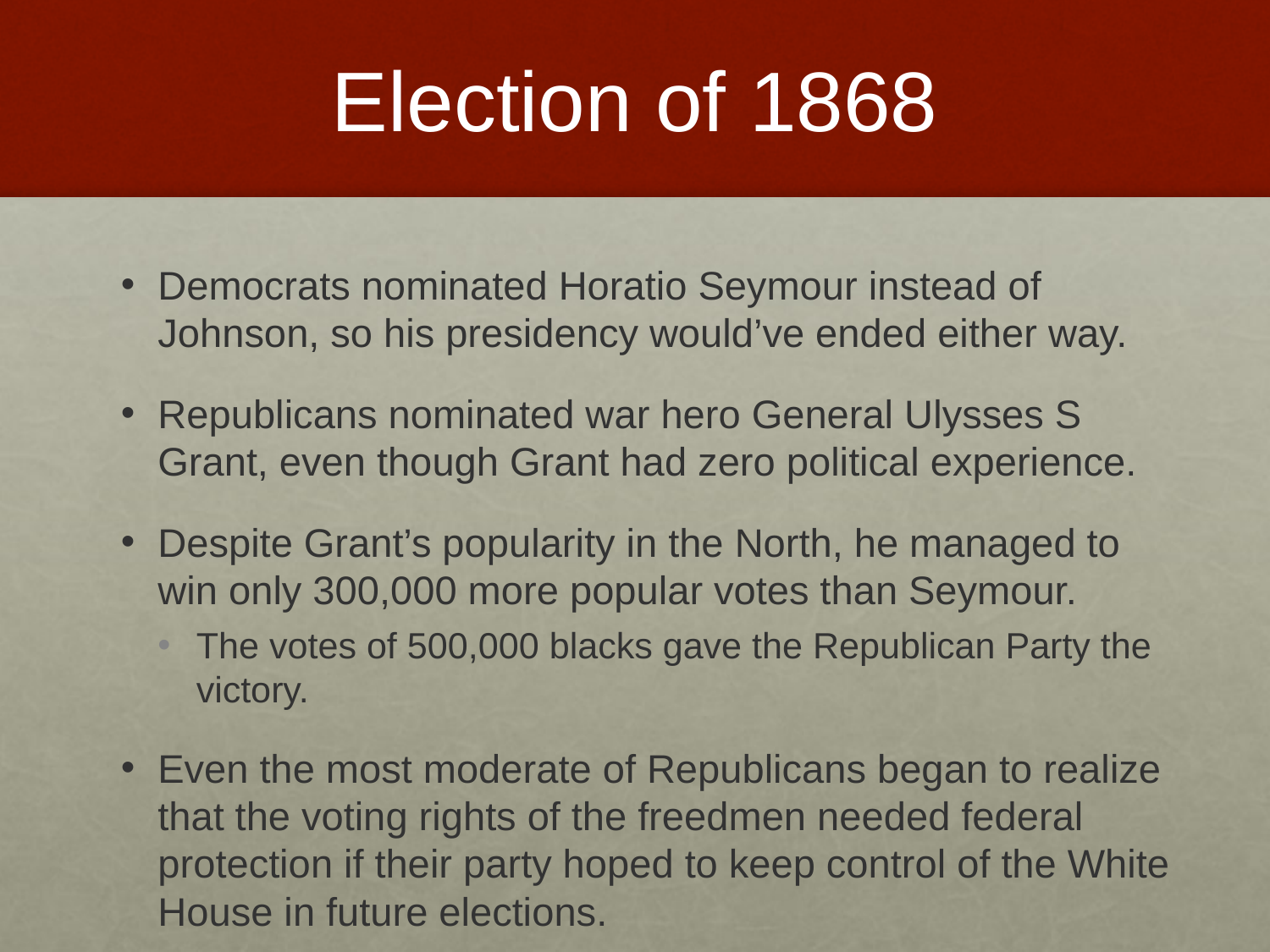

# Election of 1868
Democrats nominated Horatio Seymour instead of Johnson, so his presidency would’ve ended either way.
Republicans nominated war hero General Ulysses S Grant, even though Grant had zero political experience.
Despite Grant’s popularity in the North, he managed to win only 300,000 more popular votes than Seymour.
The votes of 500,000 blacks gave the Republican Party the victory.
Even the most moderate of Republicans began to realize that the voting rights of the freedmen needed federal protection if their party hoped to keep control of the White House in future elections.